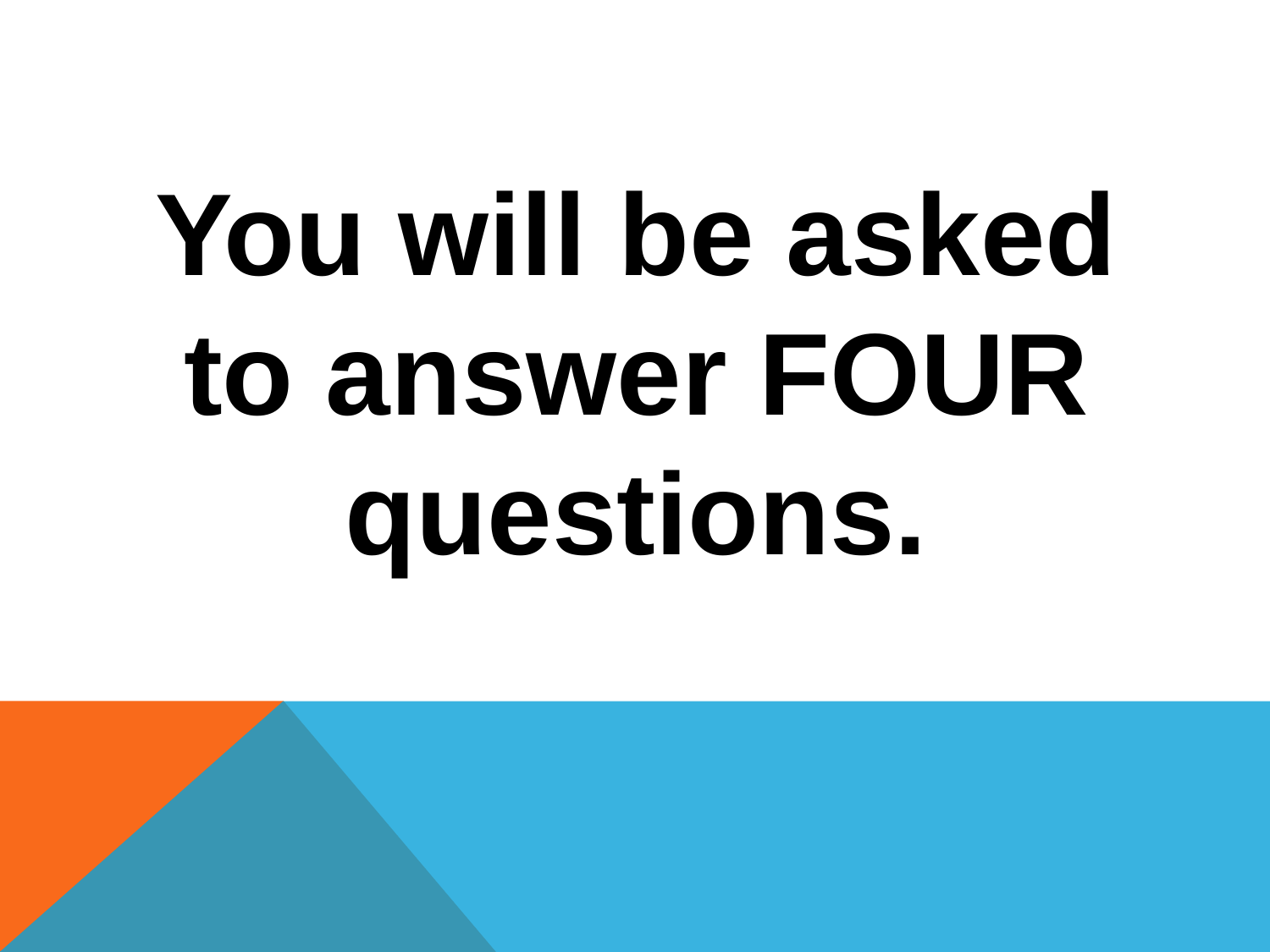

#
You will be asked to answer FOUR questions.